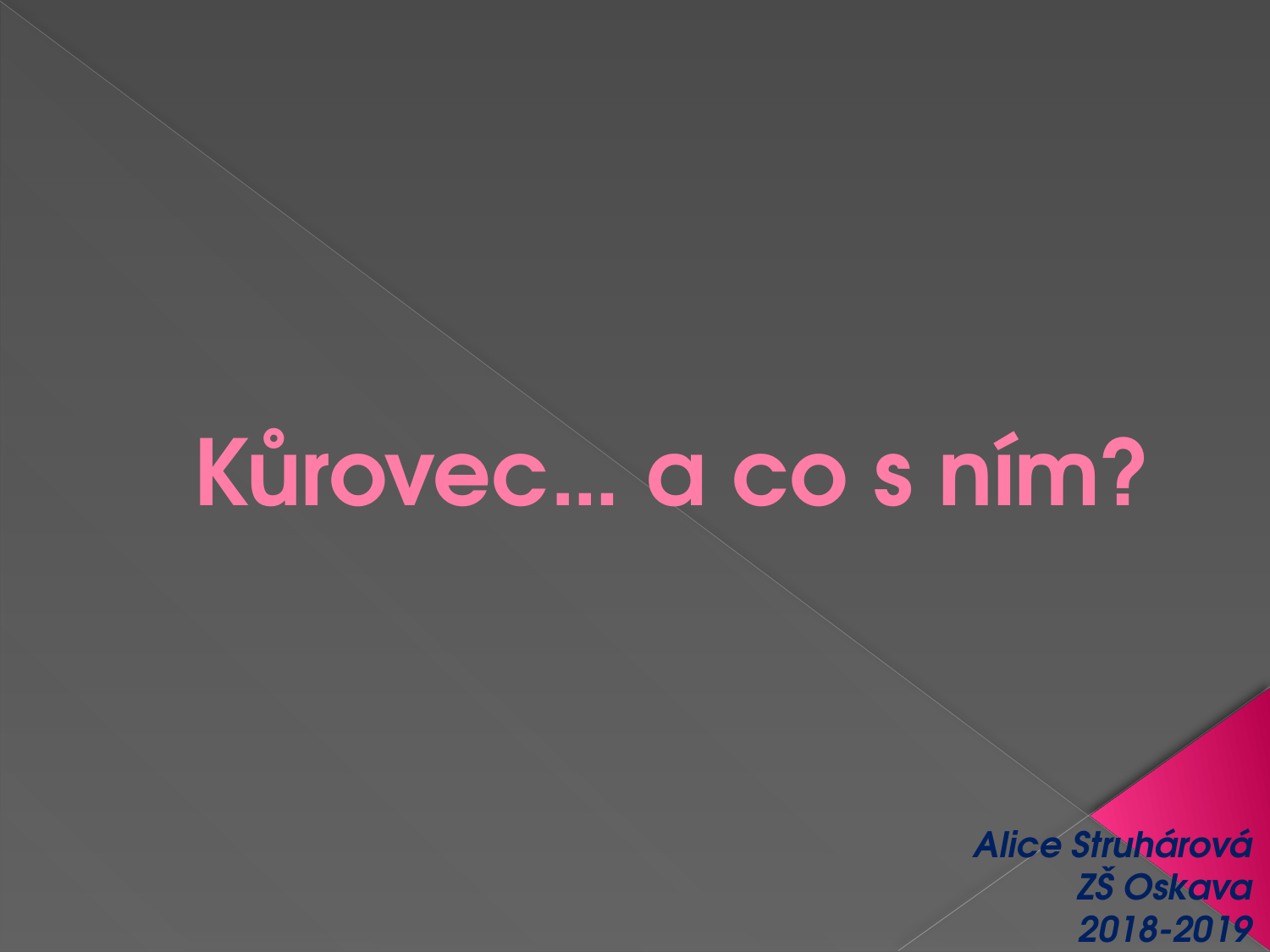

# Kůrovec… a co s ním?
Alice Struhárová
ZŠ Oskava
2018-2019